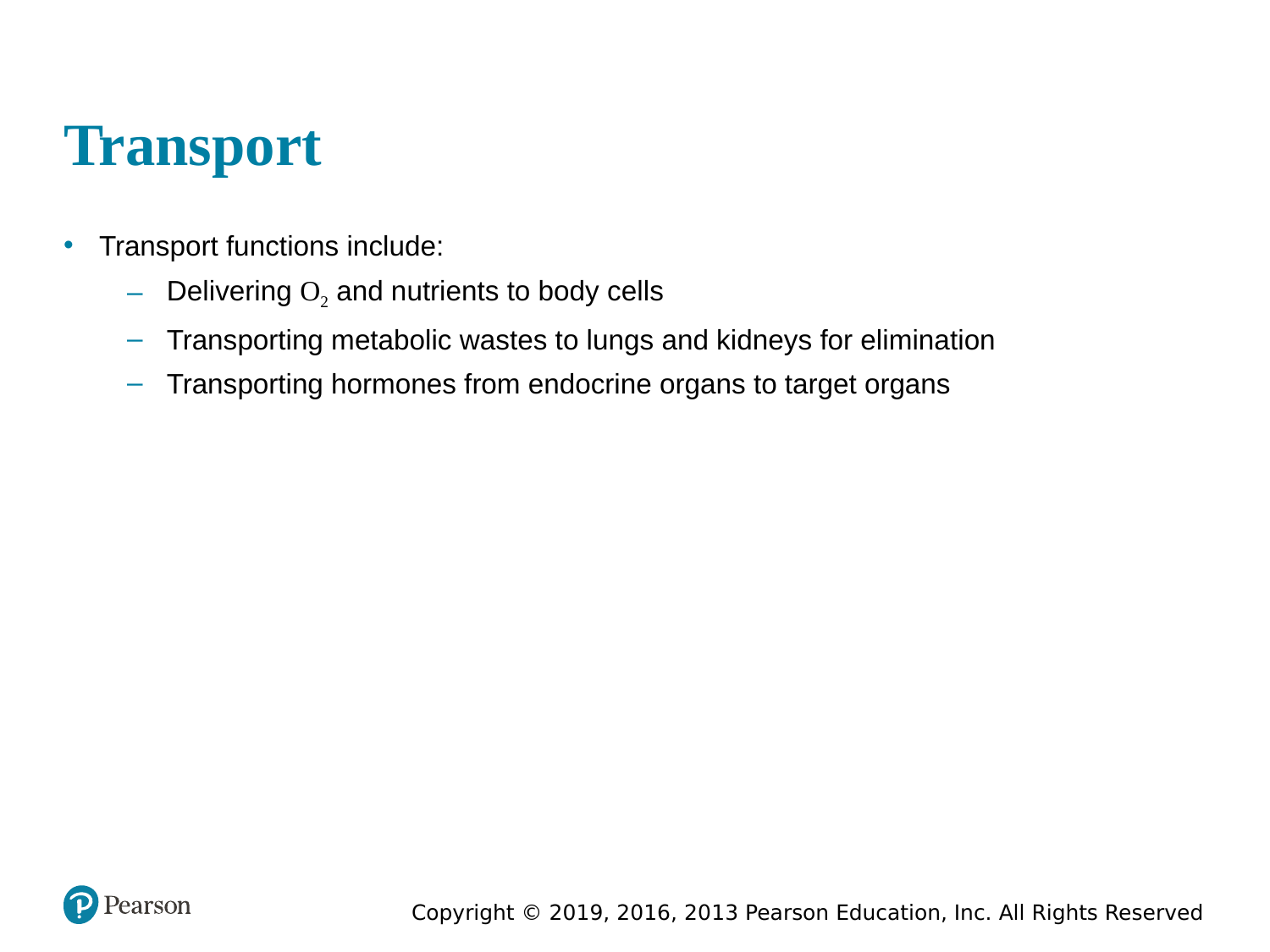

# Transport
Transport functions include:
Delivering O2 and nutrients to body cells
Transporting metabolic wastes to lungs and kidneys for elimination
Transporting hormones from endocrine organs to target organs